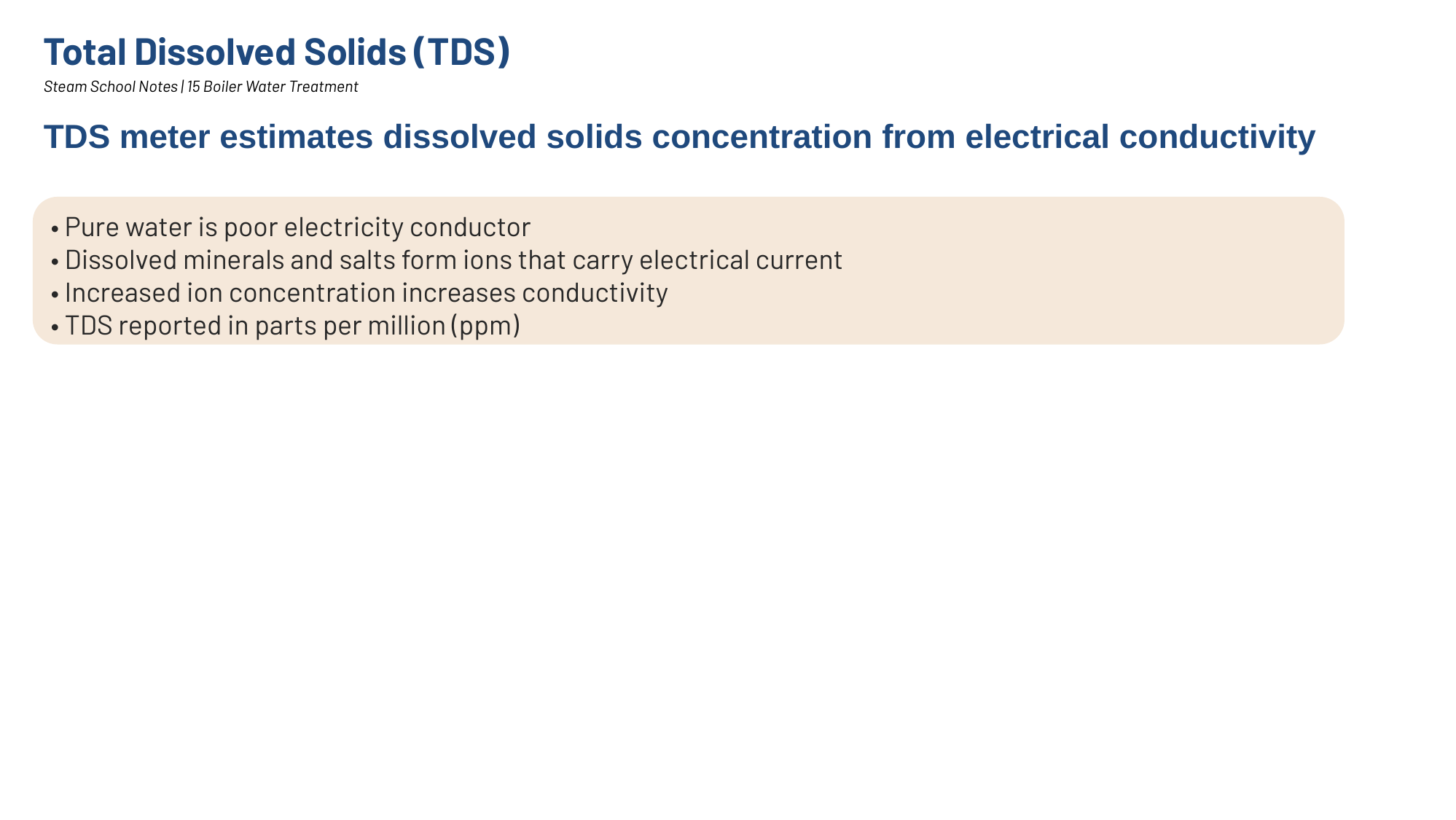

Total Dissolved Solids (TDS)
Steam School Notes | 15 Boiler Water Treatment
TDS meter estimates dissolved solids concentration from electrical conductivity
• Pure water is poor electricity conductor
• Dissolved minerals and salts form ions that carry electrical current
• Increased ion concentration increases conductivity
• TDS reported in parts per million (ppm)